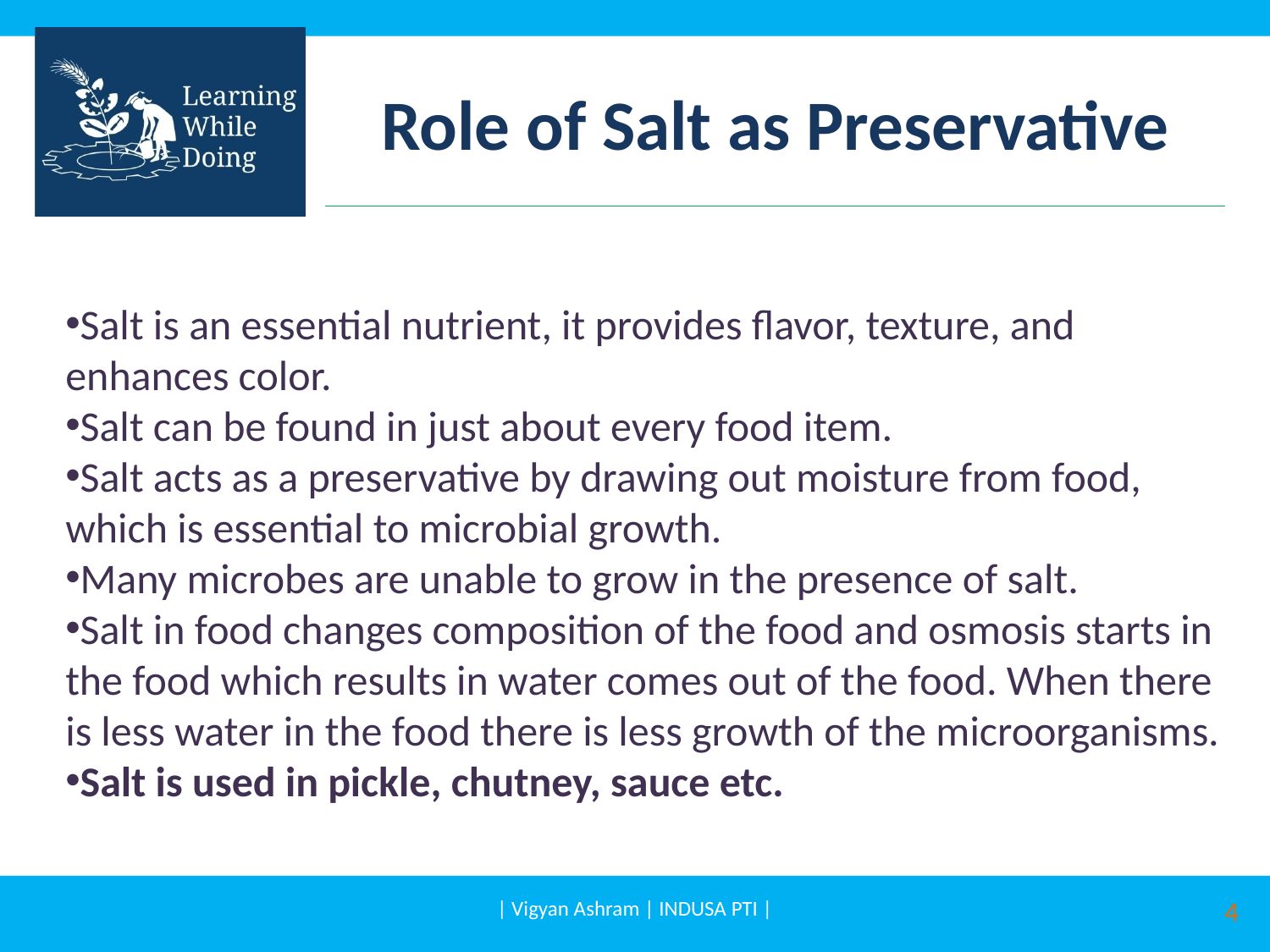

# Role of Salt as Preservative
Salt is an essential nutrient, it provides flavor, texture, and enhances color.
Salt can be found in just about every food item.
Salt acts as a preservative by drawing out moisture from food, which is essential to microbial growth.
Many microbes are unable to grow in the presence of salt.
Salt in food changes composition of the food and osmosis starts in the food which results in water comes out of the food. When there is less water in the food there is less growth of the microorganisms.
Salt is used in pickle, chutney, sauce etc.
| Vigyan Ashram | INDUSA PTI |
4